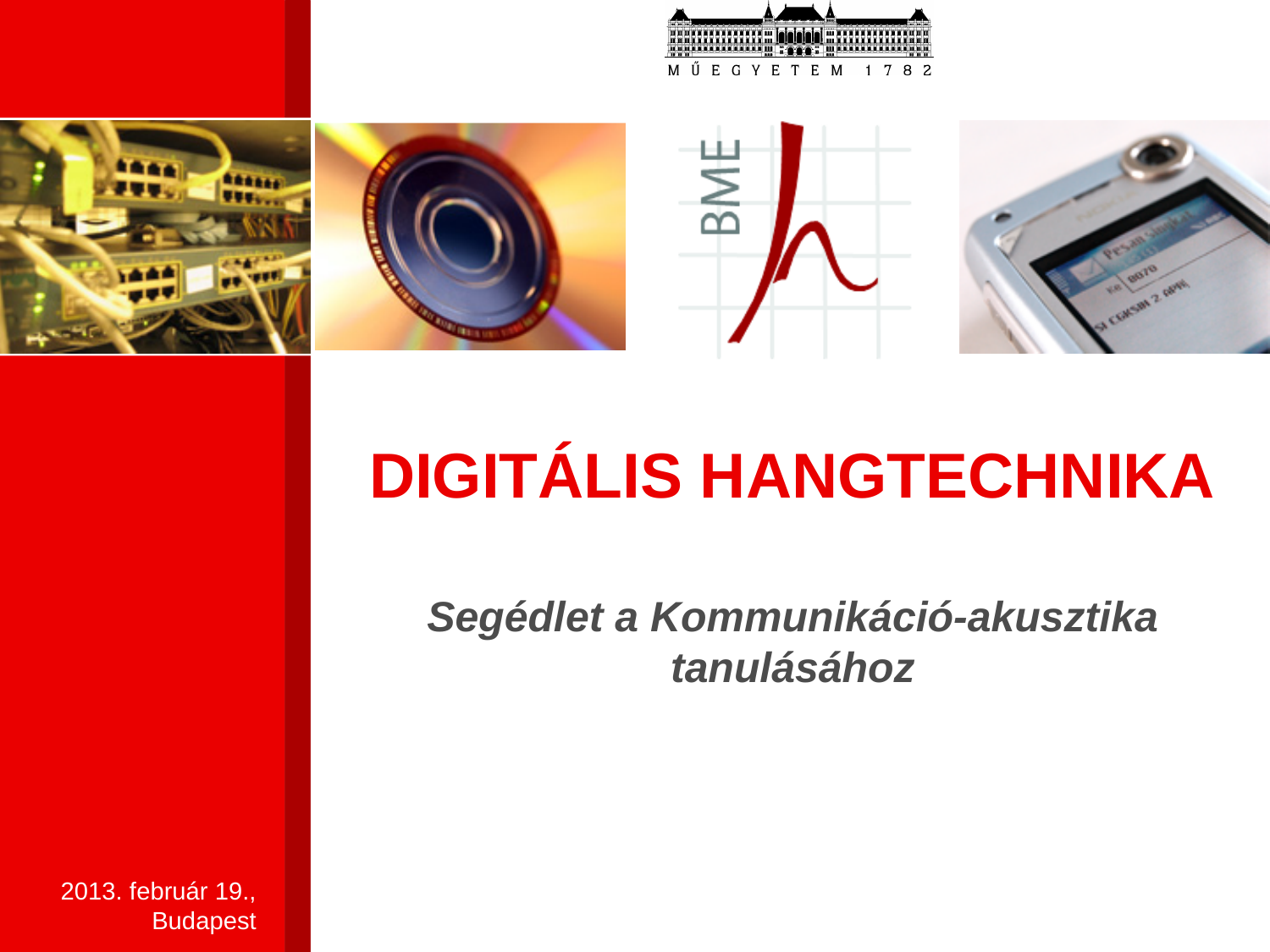

# Digitális hangtechnika
Segédlet a Kommunikáció-akusztika tanulásához